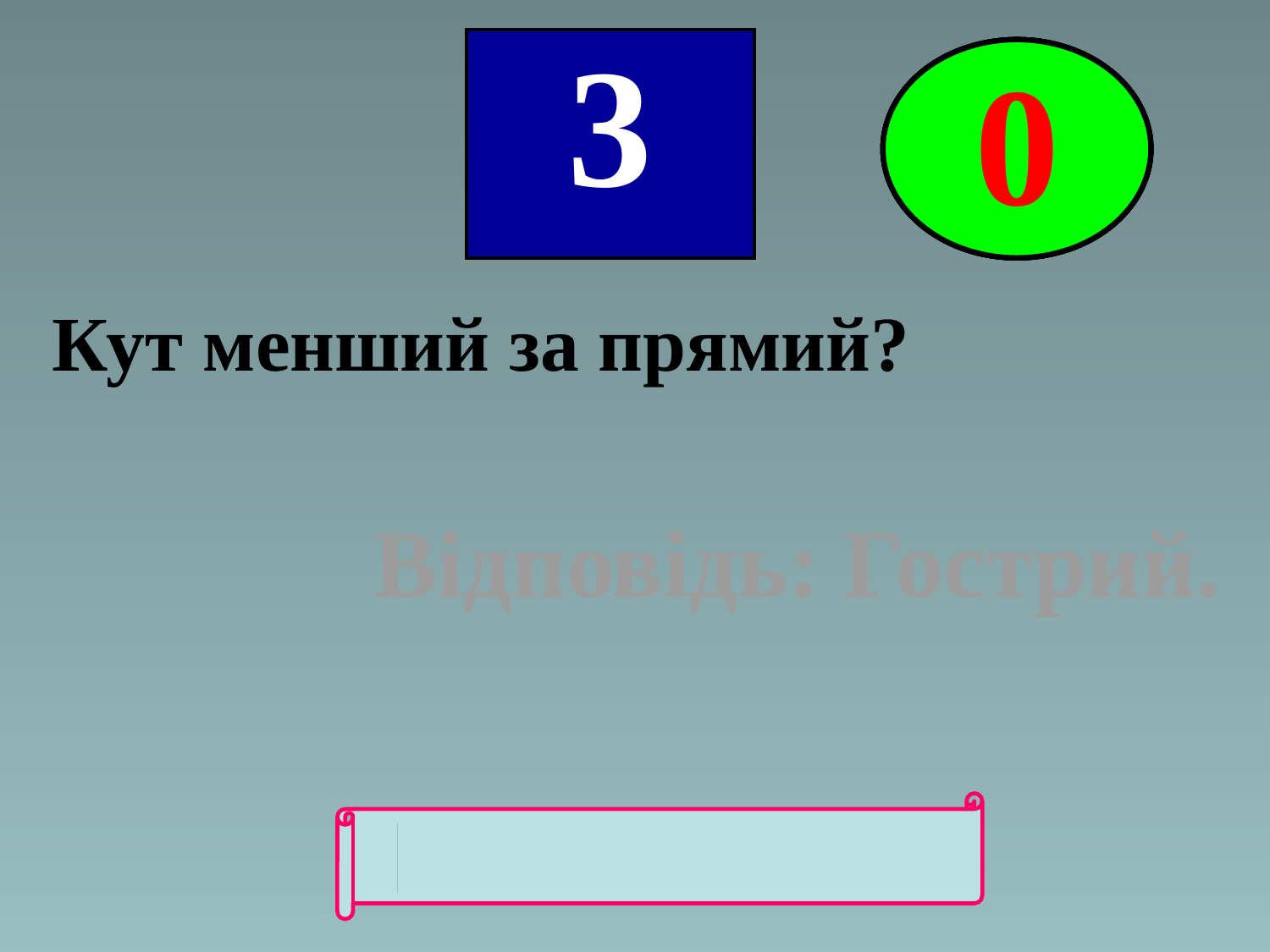

| 3 |
| --- |
5

4

3

2

0

1
Кут менший за прямий?
Відповідь: Гострий.

"ВОЗВРАТ"